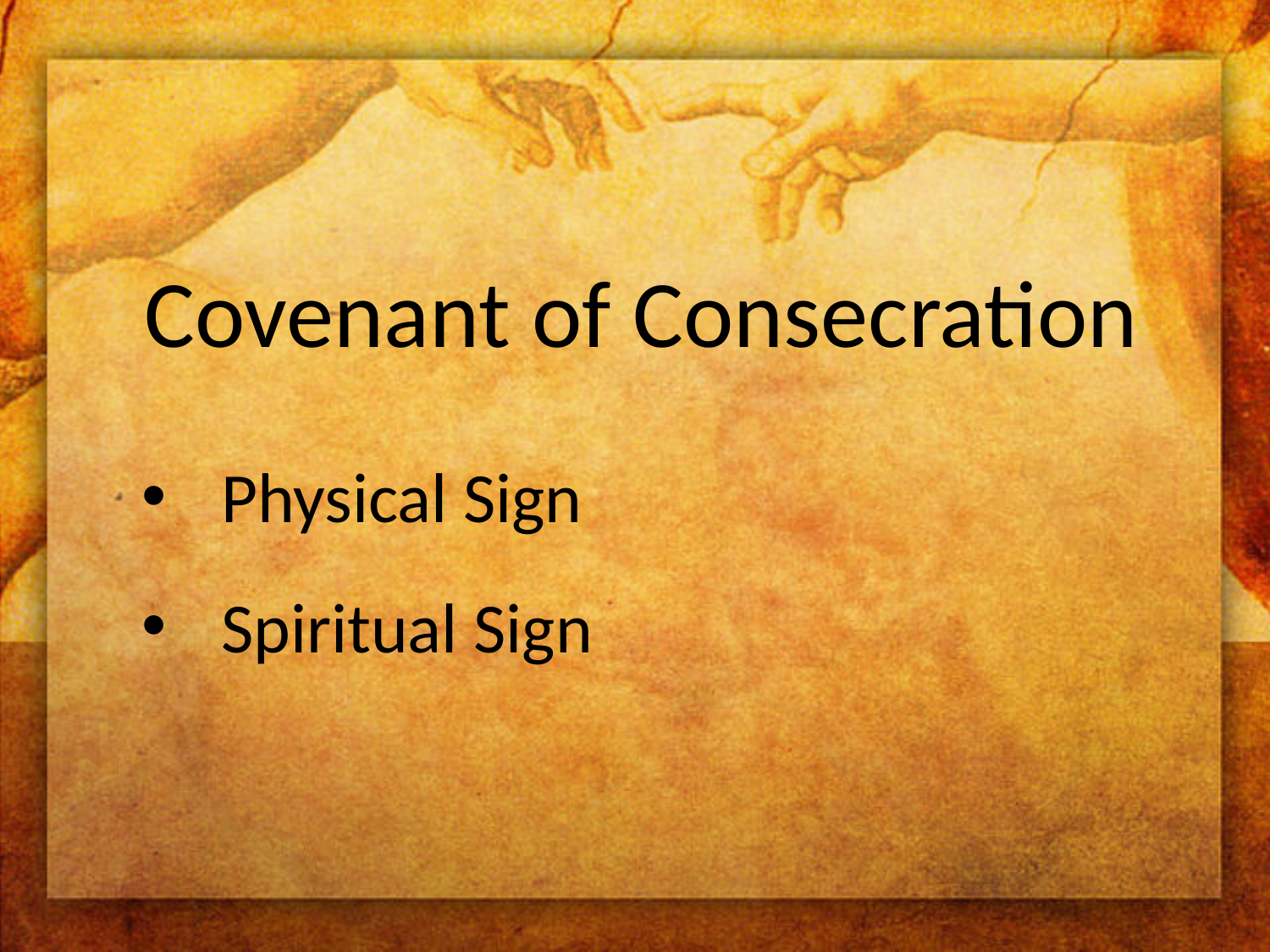

Covenant of Consecration
Physical Sign
Spiritual Sign